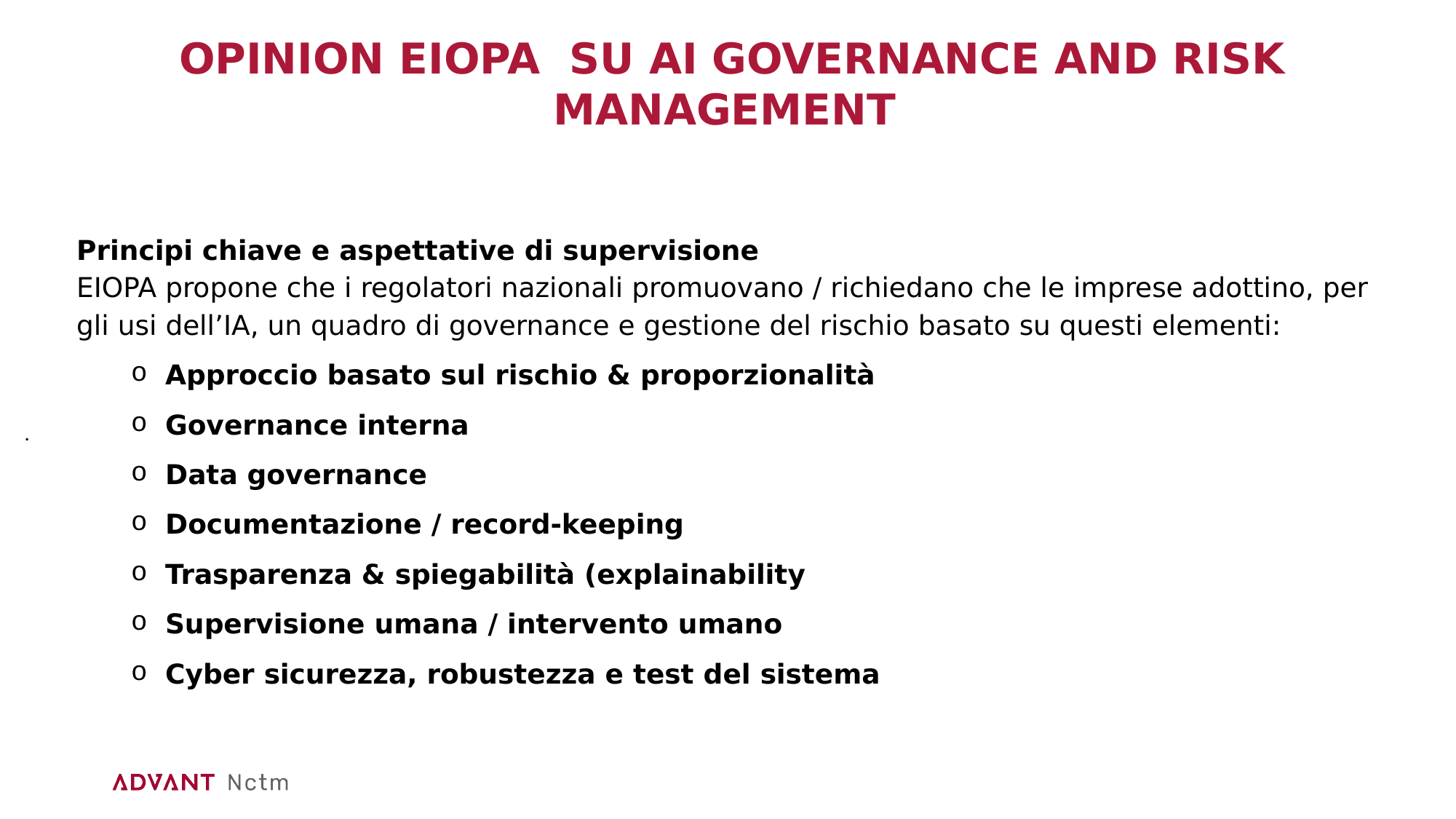

Opinion EIOPA  su AI Governance and Risk Management
Principi chiave e aspettative di supervisione
EIOPA propone che i regolatori nazionali promuovano / richiedano che le imprese adottino, per gli usi dell’IA, un quadro di governance e gestione del rischio basato su questi elementi:
Approccio basato sul rischio & proporzionalità
Governance interna
Data governance
Documentazione / record-keeping
Trasparenza & spiegabilità (explainability
Supervisione umana / intervento umano
Cyber sicurezza, robustezza e test del sistema

.